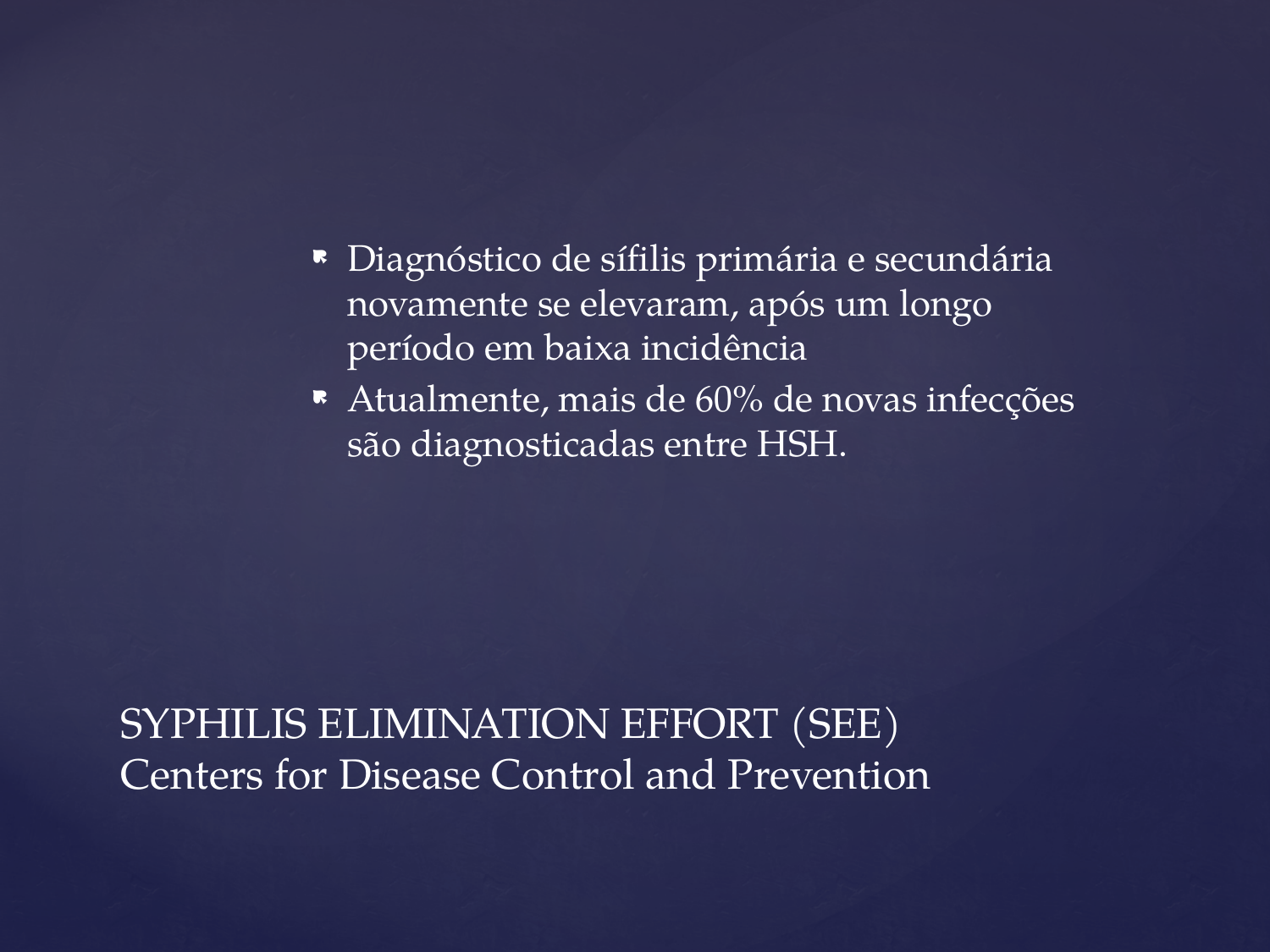

Diagnóstico de sífilis primária e secundária novamente se elevaram, após um longo período em baixa incidência
Atualmente, mais de 60% de novas infecções são diagnosticadas entre HSH.
# SYPHILIS ELIMINATION EFFORT (SEE) Centers for Disease Control and Prevention